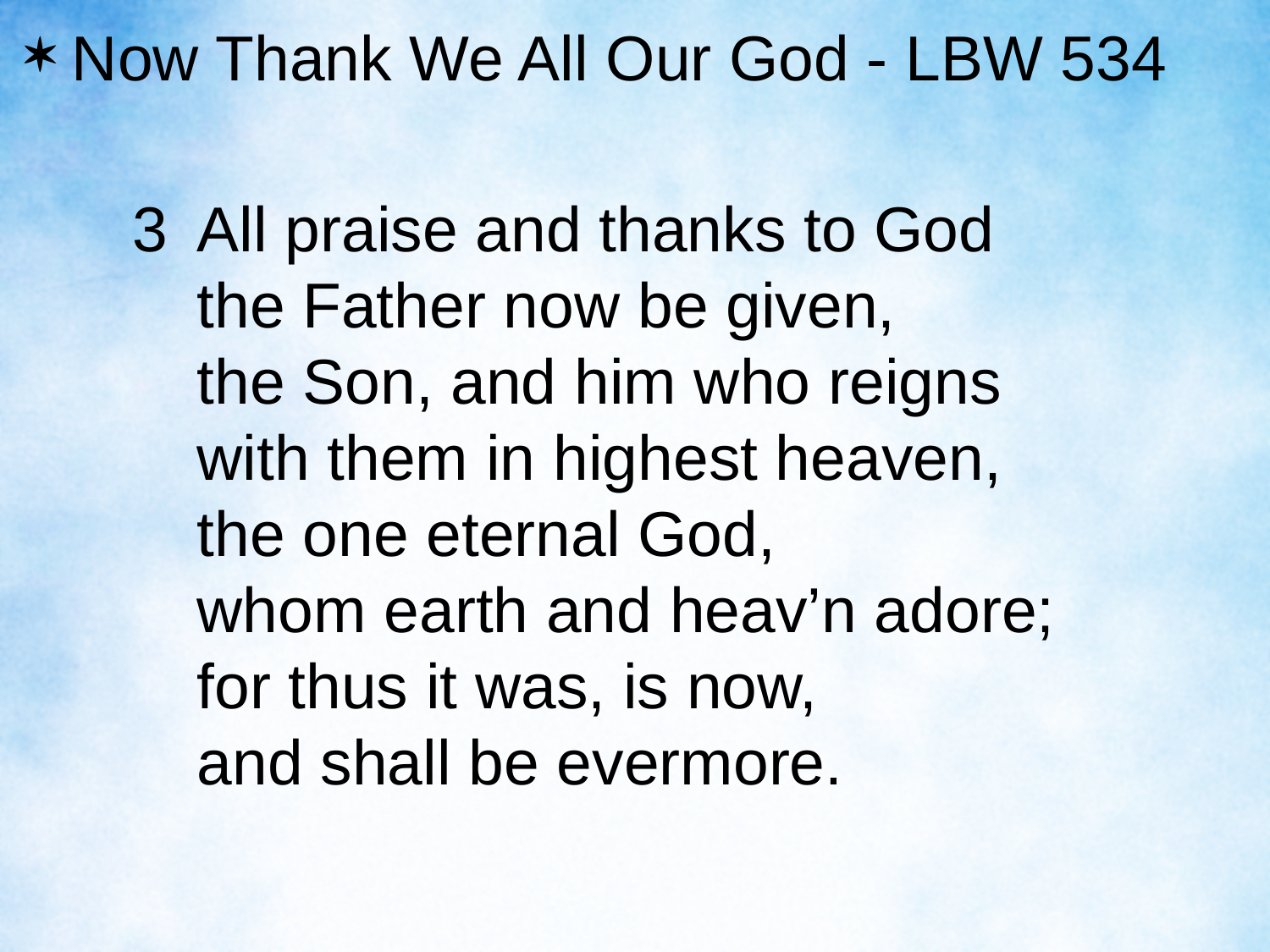

Now Thank We All Our God - LBW 534
3	All praise and thanks to God
	the Father now be given,
	the Son, and him who reigns
	with them in highest heaven,
	the one eternal God,
	whom earth and heav’n adore;
	for thus it was, is now,
	and shall be evermore.